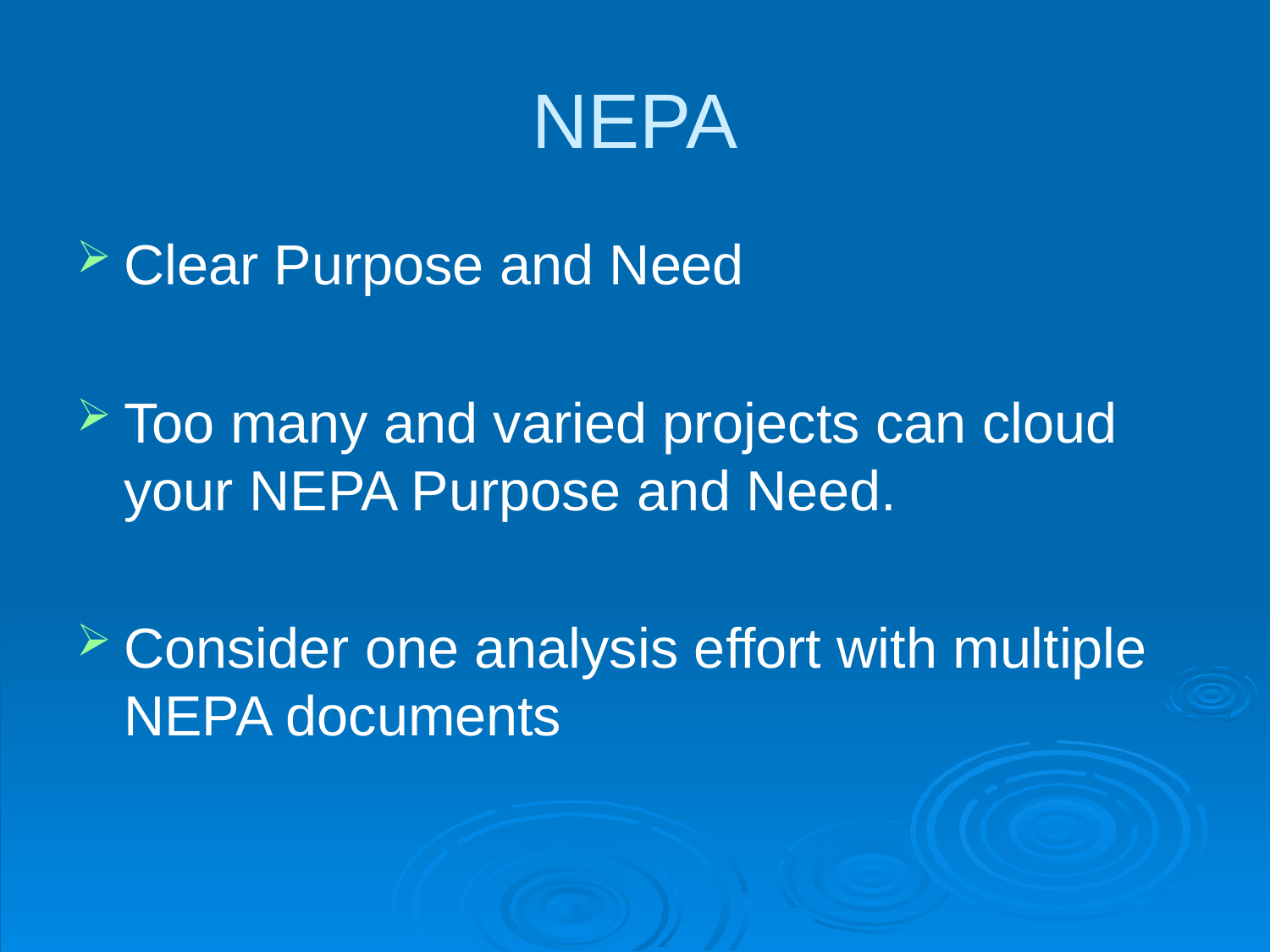

# NEPA
Clear Purpose and Need

Too many and varied projects can cloud your NEPA Purpose and Need.

Consider one analysis effort with multiple NEPA documents